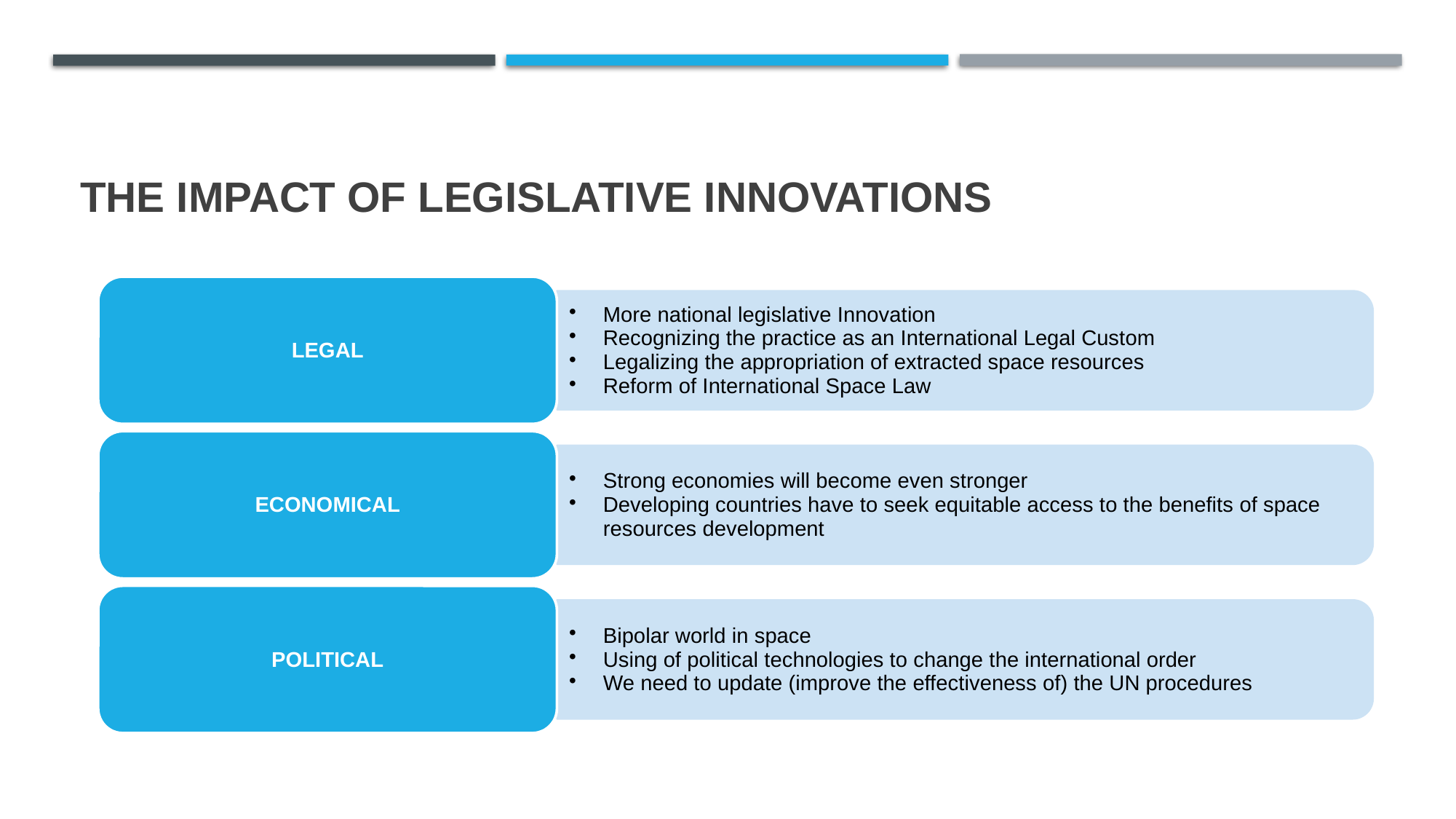

# The Impact of Legislative Innovations
LEGAL
More national legislative Innovation
Reform of International Space Law
ECONOMICAL
Strong economies will become even stronger
Developing countries have to seek equitable access to the benefits of space resources development
POLITICAL
Bipolar world in space
We need to update (improve the effectiveness of) the UN procedures
Legalizing the appropriation of extracted space resources
Recognizing the practice as an International Legal Custom
Using of political technologies to change the international order